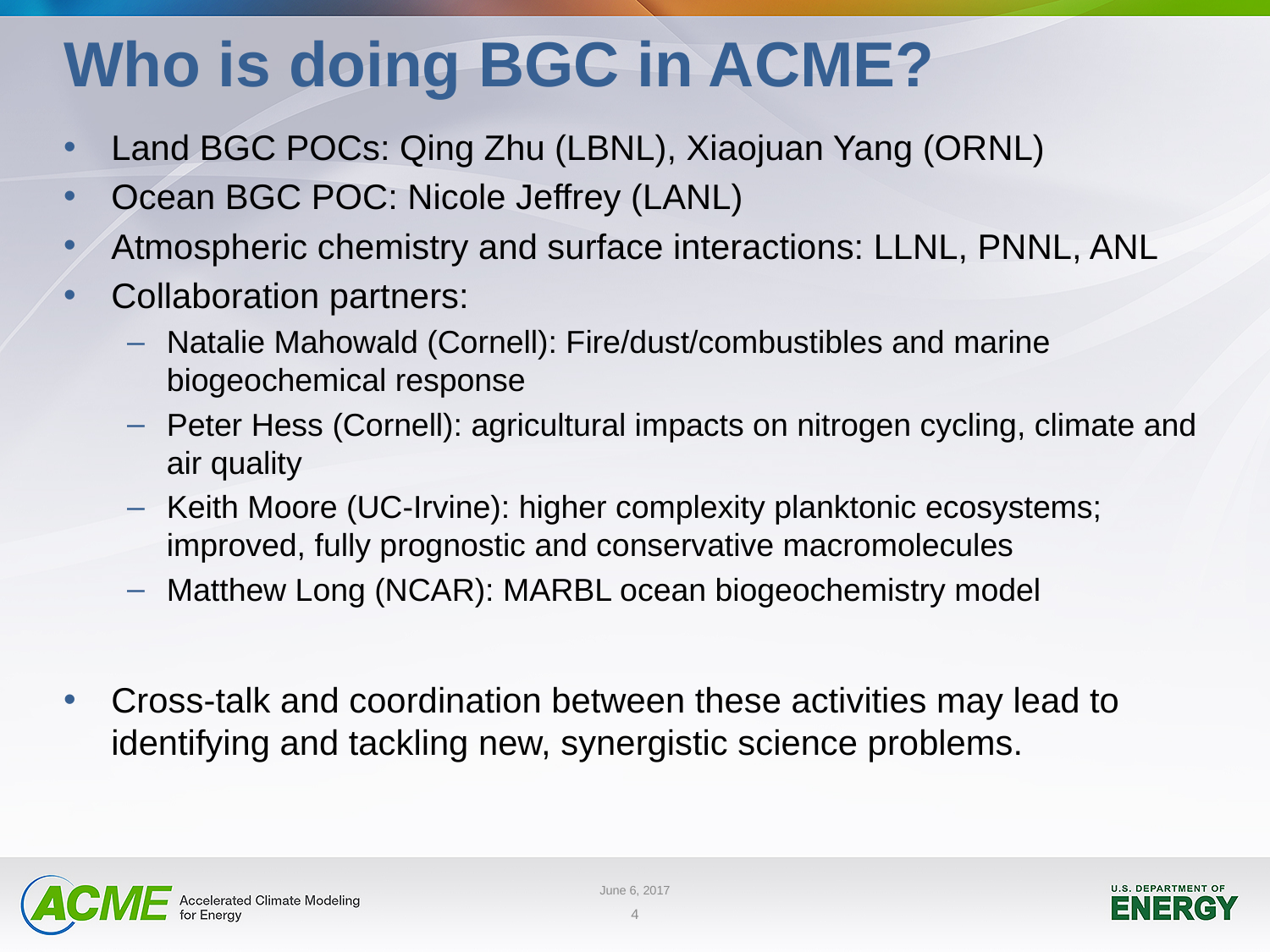

# Who is doing BGC in ACME?
Land BGC POCs: Qing Zhu (LBNL), Xiaojuan Yang (ORNL)
Ocean BGC POC: Nicole Jeffrey (LANL)
Atmospheric chemistry and surface interactions: LLNL, PNNL, ANL
Collaboration partners:
Natalie Mahowald (Cornell): Fire/dust/combustibles and marine biogeochemical response
Peter Hess (Cornell): agricultural impacts on nitrogen cycling, climate and air quality
Keith Moore (UC-Irvine): higher complexity planktonic ecosystems; improved, fully prognostic and conservative macromolecules
Matthew Long (NCAR): MARBL ocean biogeochemistry model

Cross-talk and coordination between these activities may lead to identifying and tackling new, synergistic science problems.
June 6, 2017
4